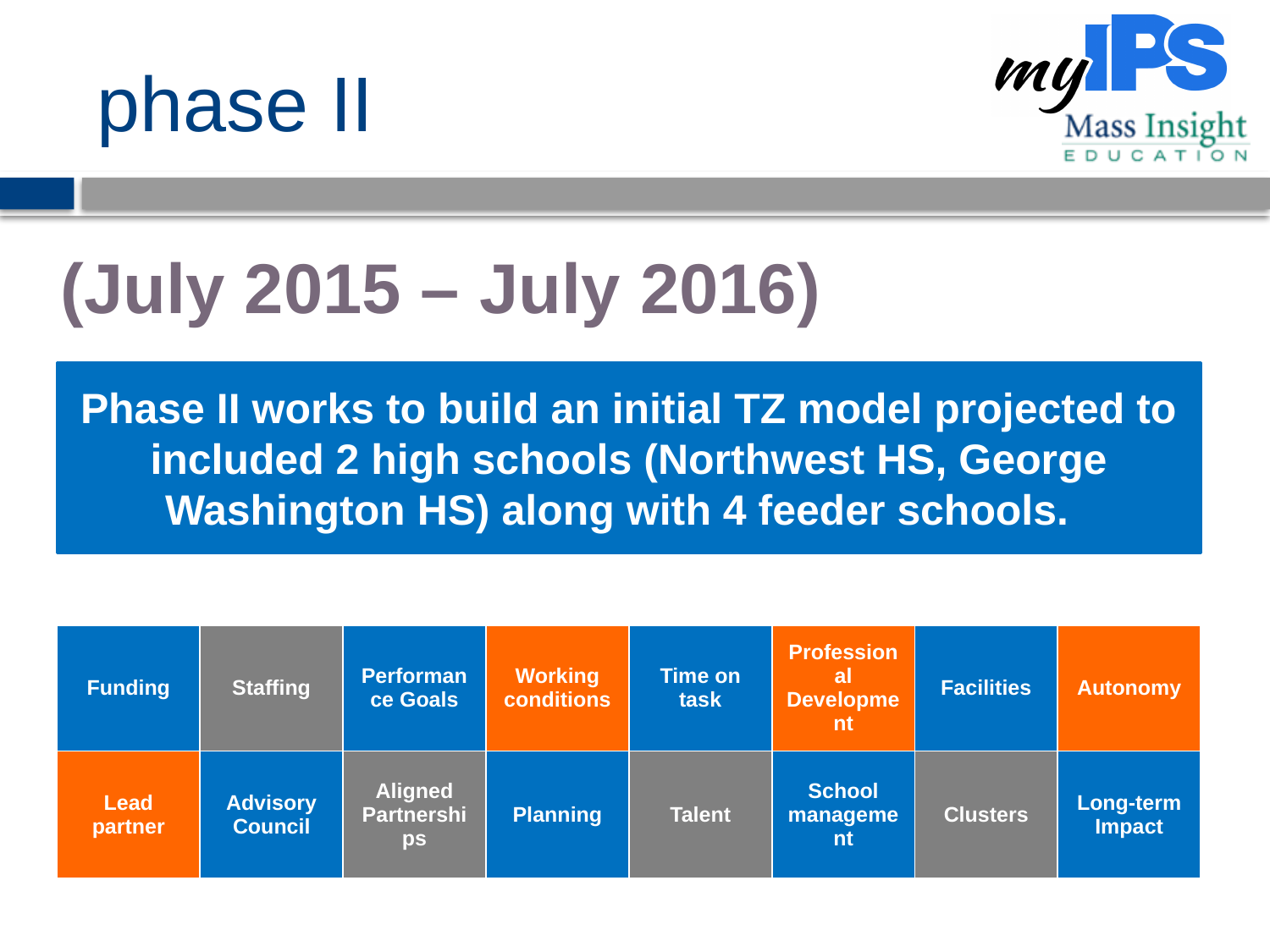

# phase II
(July 2015 – July 2016)
Phase II works to build an initial TZ model projected to included 2 high schools (Northwest HS, George Washington HS) along with 4 feeder schools.
| Mass Insight Education’s Partnership Zone Design Features |  |  |  |  |  |  |  |
| --- | --- | --- | --- | --- | --- | --- | --- |
| Funding | Staffing | Performance Goals | Working conditions | Time on task | Professional Development | Facilities | Autonomy |
| Lead partner | Advisory Council | Aligned Partnerships | Planning | Talent | School management | Clusters | Long-term Impact |